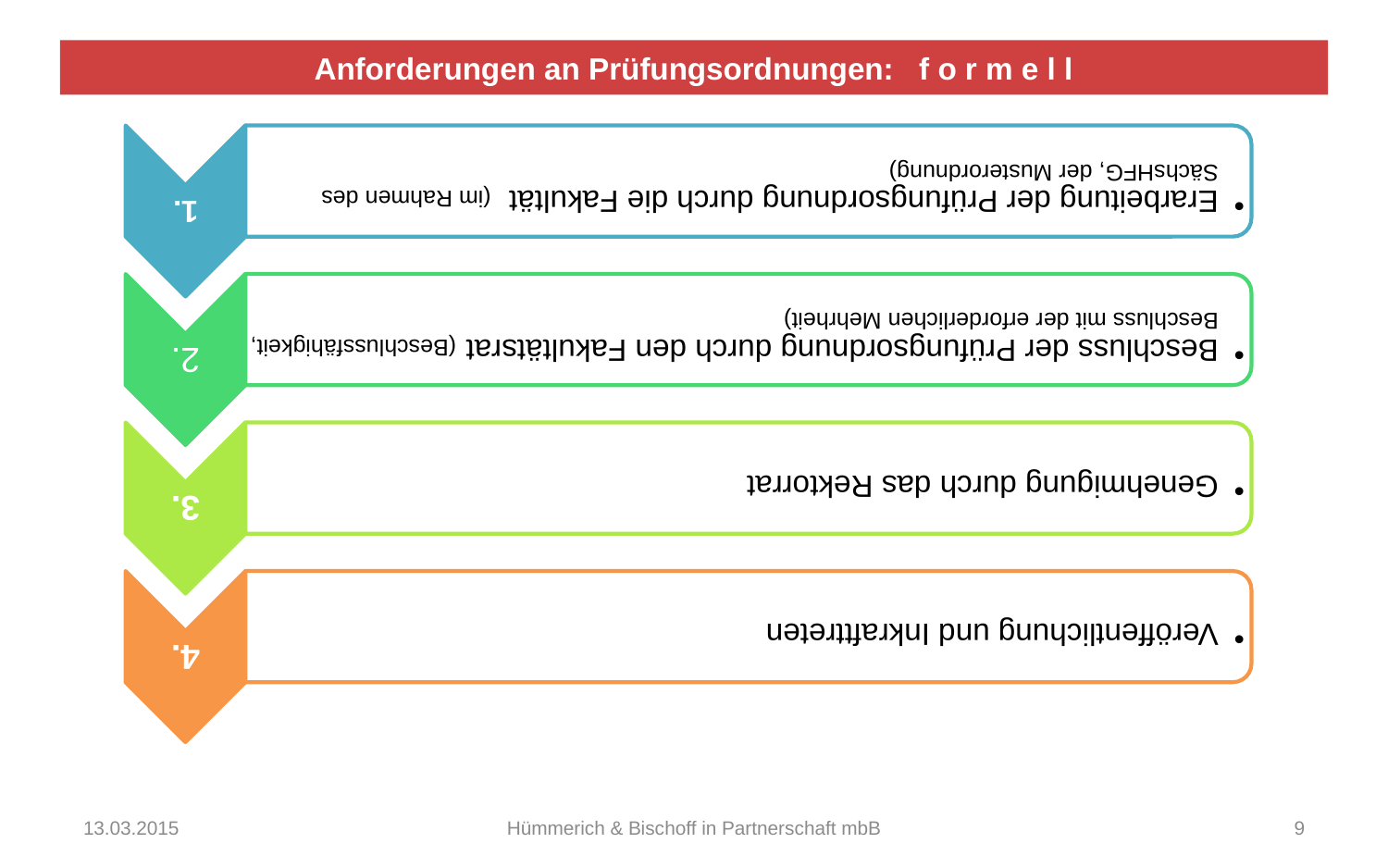

Anforderungen an Prüfungsordnungen:   f o r m e l l
1.
Erarbeitung der Prüfungsordnung durch die Fakultät  (im Rahmen des SächsHFG, der Musterordnung)
2.
Beschluss der Prüfungsordnung durch den Fakultätsrat (Beschlussfähigkeit, Beschluss mit der erforderlichen Mehrheit)
3.
Genehmigung durch das Rektorrat
4.
Veröffentlichung und Inkrafttreten
13.03.2015
Hümmerich & Bischoff in Partnerschaft mbB
9